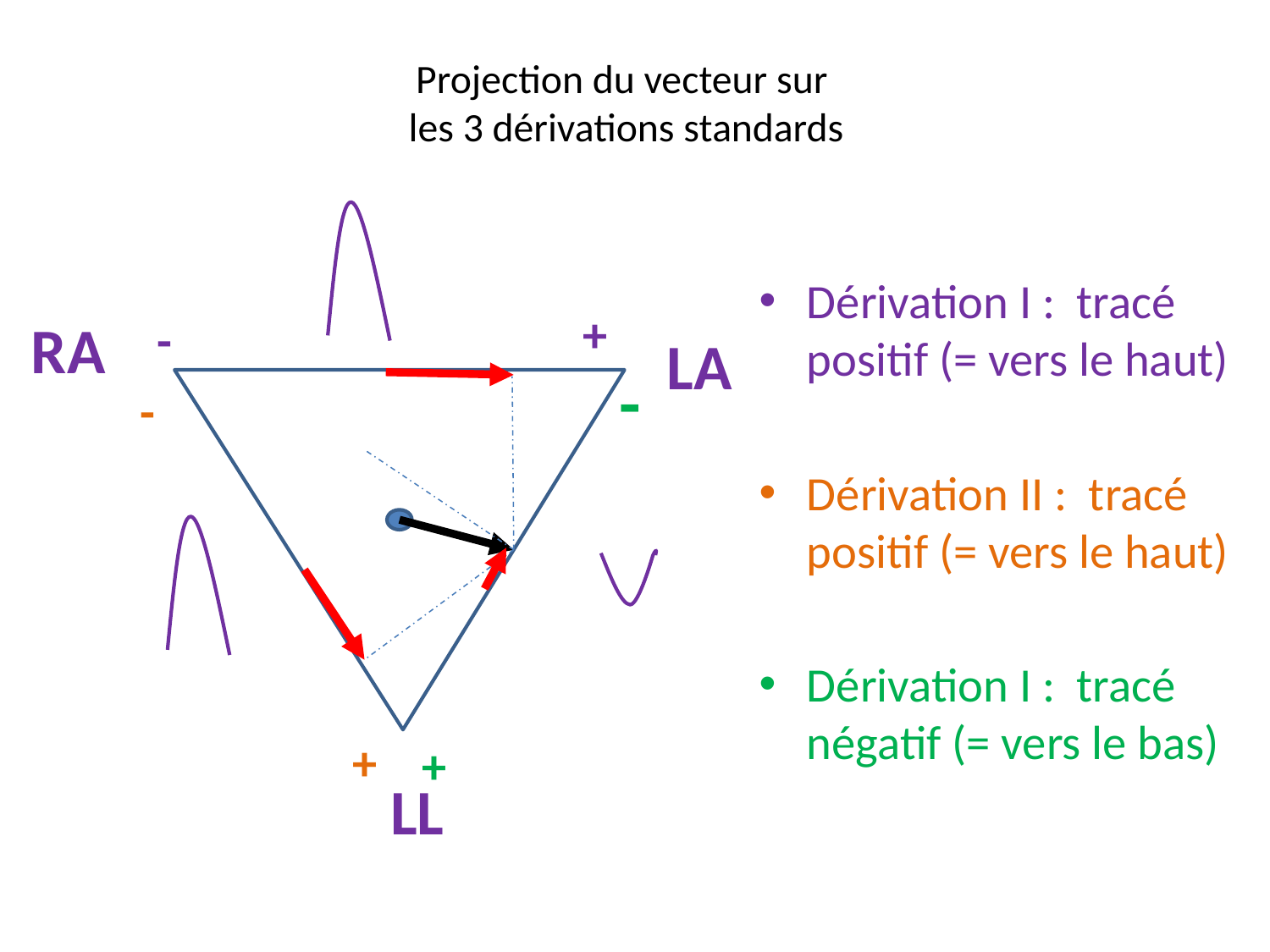

# Projection du vecteur sur les 3 dérivations standards

Dérivation I :  tracé positif (= vers le haut)

Dérivation II :  tracé positif (= vers le haut)

Dérivation I :  tracé négatif (= vers le bas)

+
-

-

+
+
RA
LA
-

LL